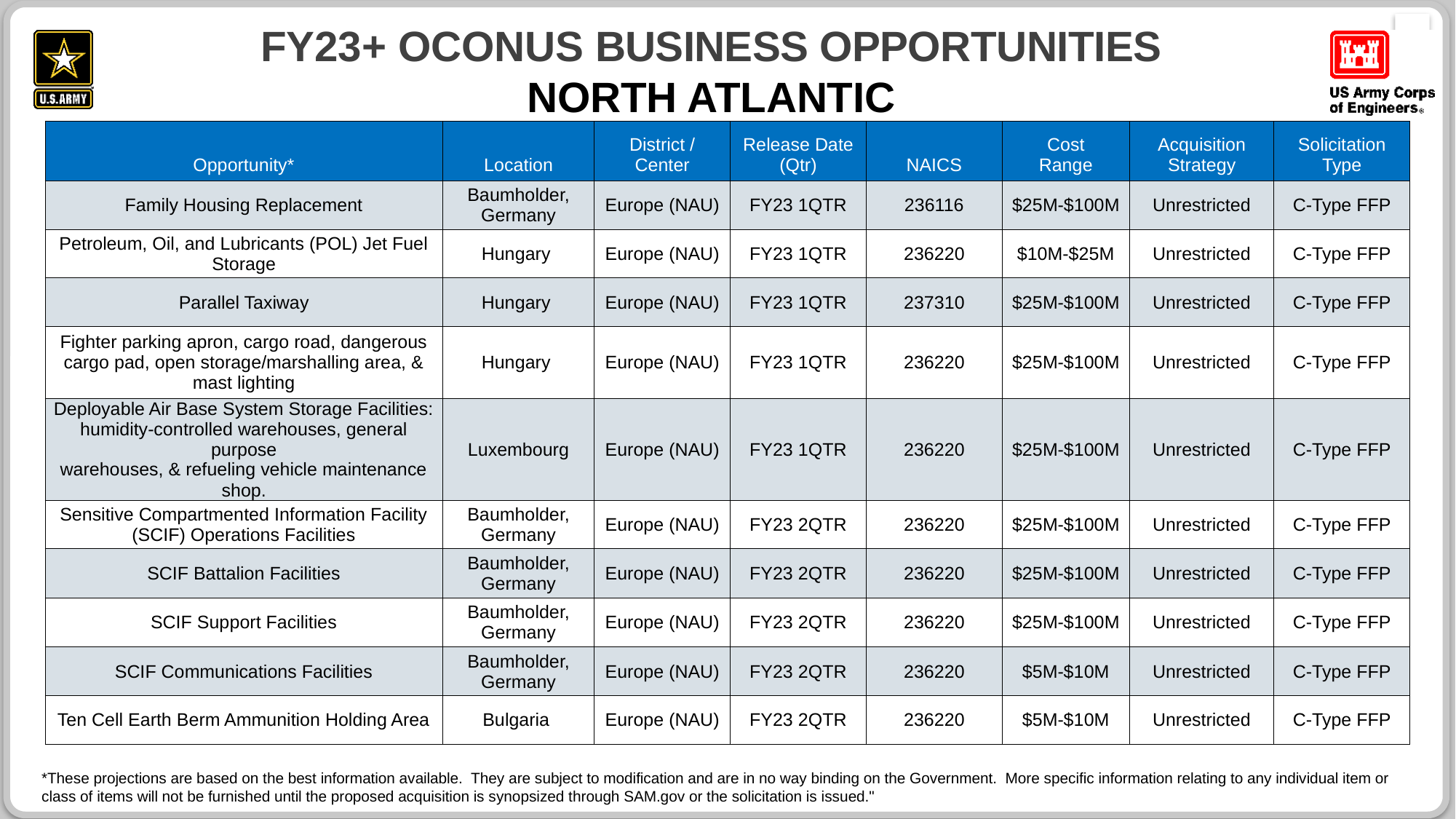

# FY23+ OCONUS business OPPORTUNITIES NORTH ATLANTIC
| Opportunity\* | Location | District / Center | Release Date (Qtr) | NAICS | Cost Range | Acquisition Strategy | Solicitation Type |
| --- | --- | --- | --- | --- | --- | --- | --- |
| Family Housing Replacement | Baumholder, Germany | Europe (NAU) | FY23 1QTR | 236116 | $25M-$100M | Unrestricted | C-Type FFP |
| Petroleum, Oil, and Lubricants (POL) Jet Fuel Storage | Hungary | Europe (NAU) | FY23 1QTR | 236220 | $10M-$25M | Unrestricted | C-Type FFP |
| Parallel Taxiway | Hungary | Europe (NAU) | FY23 1QTR | 237310 | $25M-$100M | Unrestricted | C-Type FFP |
| Fighter parking apron, cargo road, dangerous cargo pad, open storage/marshalling area, & mast lighting | Hungary | Europe (NAU) | FY23 1QTR | 236220 | $25M-$100M | Unrestricted | C-Type FFP |
| Deployable Air Base System Storage Facilities: humidity-controlled warehouses, general purpose warehouses, & refueling vehicle maintenance shop. | Luxembourg | Europe (NAU) | FY23 1QTR | 236220 | $25M-$100M | Unrestricted | C-Type FFP |
| Sensitive Compartmented Information Facility (SCIF) Operations Facilities | Baumholder, Germany | Europe (NAU) | FY23 2QTR | 236220 | $25M-$100M | Unrestricted | C-Type FFP |
| SCIF Battalion Facilities | Baumholder, Germany | Europe (NAU) | FY23 2QTR | 236220 | $25M-$100M | Unrestricted | C-Type FFP |
| SCIF Support Facilities | Baumholder, Germany | Europe (NAU) | FY23 2QTR | 236220 | $25M-$100M | Unrestricted | C-Type FFP |
| SCIF Communications Facilities | Baumholder, Germany | Europe (NAU) | FY23 2QTR | 236220 | $5M-$10M | Unrestricted | C-Type FFP |
| Ten Cell Earth Berm Ammunition Holding Area | Bulgaria | Europe (NAU) | FY23 2QTR | 236220 | $5M-$10M | Unrestricted | C-Type FFP |
*These projections are based on the best information available.  They are subject to modification and are in no way binding on the Government.  More specific information relating to any individual item or class of items will not be furnished until the proposed acquisition is synopsized through SAM.gov or the solicitation is issued."
37